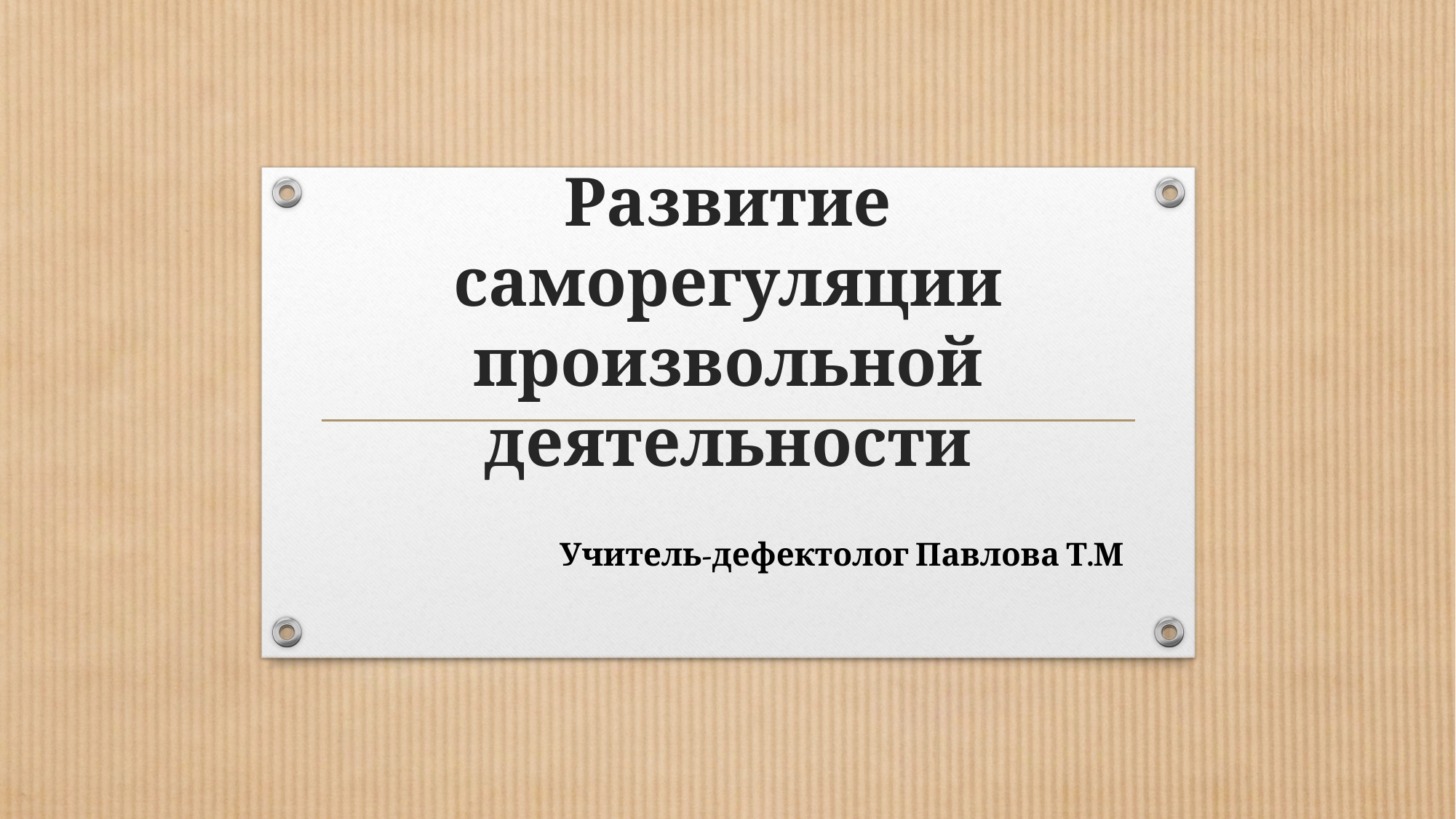

# Развитие саморегуляции произвольной деятельности
Учитель-дефектолог Павлова Т.М